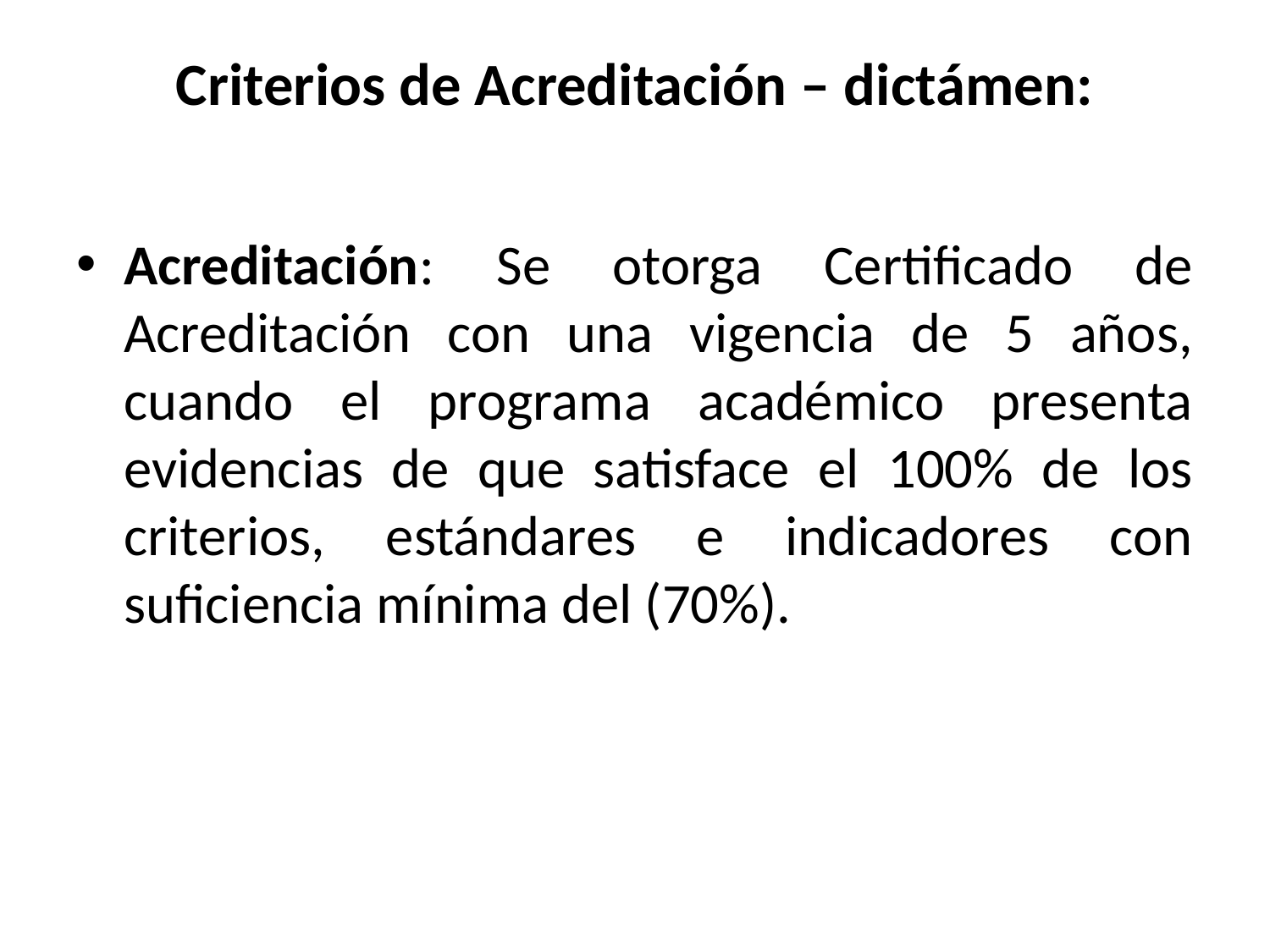

# Criterios de Acreditación – dictámen:
Acreditación: Se otorga Certificado de Acreditación con una vigencia de 5 años, cuando el programa académico presenta evidencias de que satisface el 100% de los criterios, estándares e indicadores con suficiencia mínima del (70%).